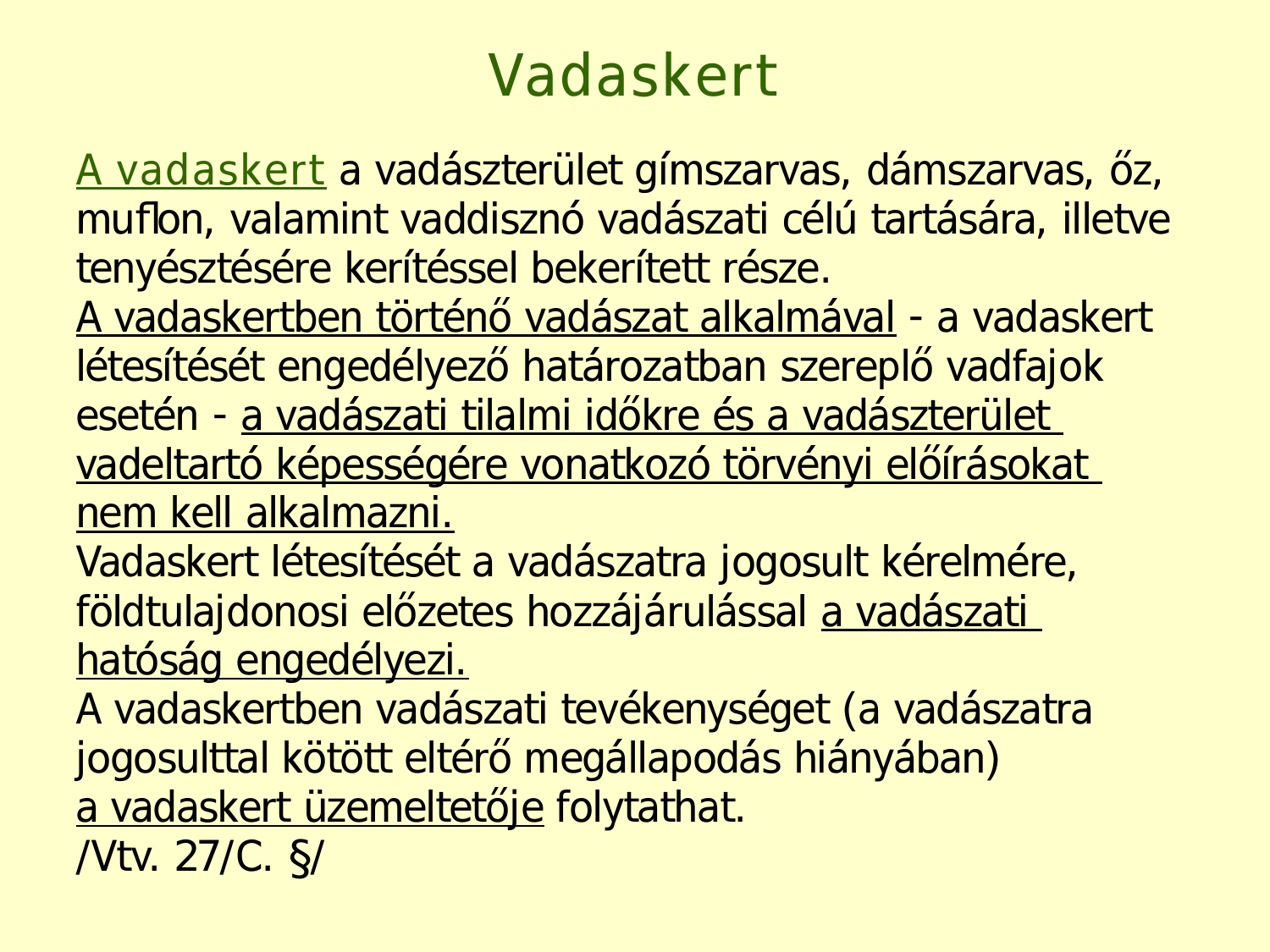

# Vadaskert
A vadaskert a vadászterület gímszarvas, dámszarvas, őz,
muflon, valamint vaddisznó vadászati célú tartására, illetve
tenyésztésére kerítéssel bekerített része.
A vadaskertben történő vadászat alkalmával - a vadaskert
létesítését engedélyező határozatban szereplő vadfajok
esetén - a vadászati tilalmi időkre és a vadászterület
vadeltartó képességére vonatkozó törvényi előírásokat
nem kell alkalmazni.
Vadaskert létesítését a vadászatra jogosult kérelmére,
földtulajdonosi előzetes hozzájárulással a vadászati
hatóság engedélyezi.
A vadaskertben vadászati tevékenységet (a vadászatra
jogosulttal kötött eltérő megállapodás hiányában)
a vadaskert üzemeltetője folytathat.
/Vtv. 27/C. §/